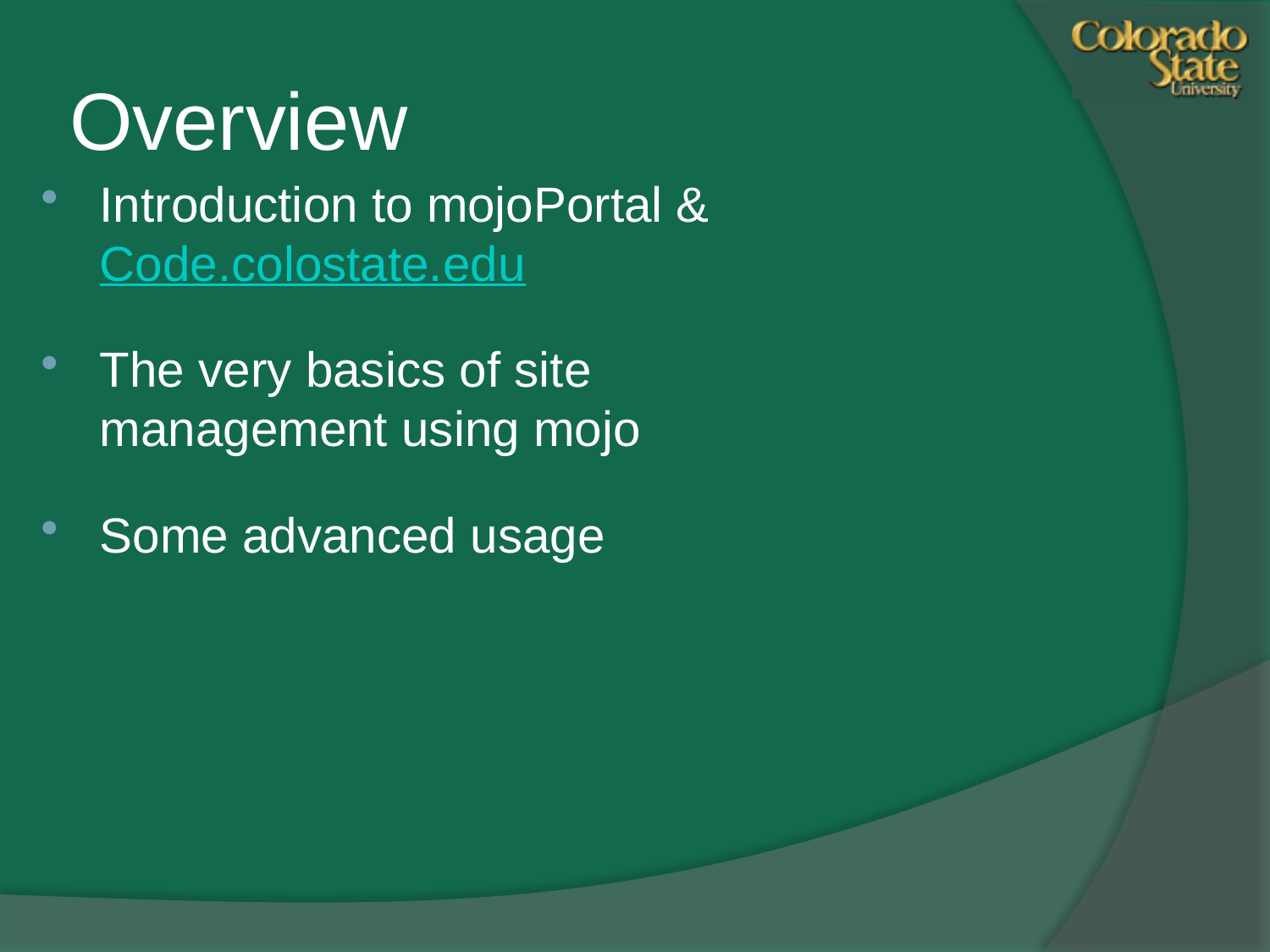

# Overview
Introduction to mojoPortal & Code.colostate.edu
The very basics of site management using mojo
Some advanced usage